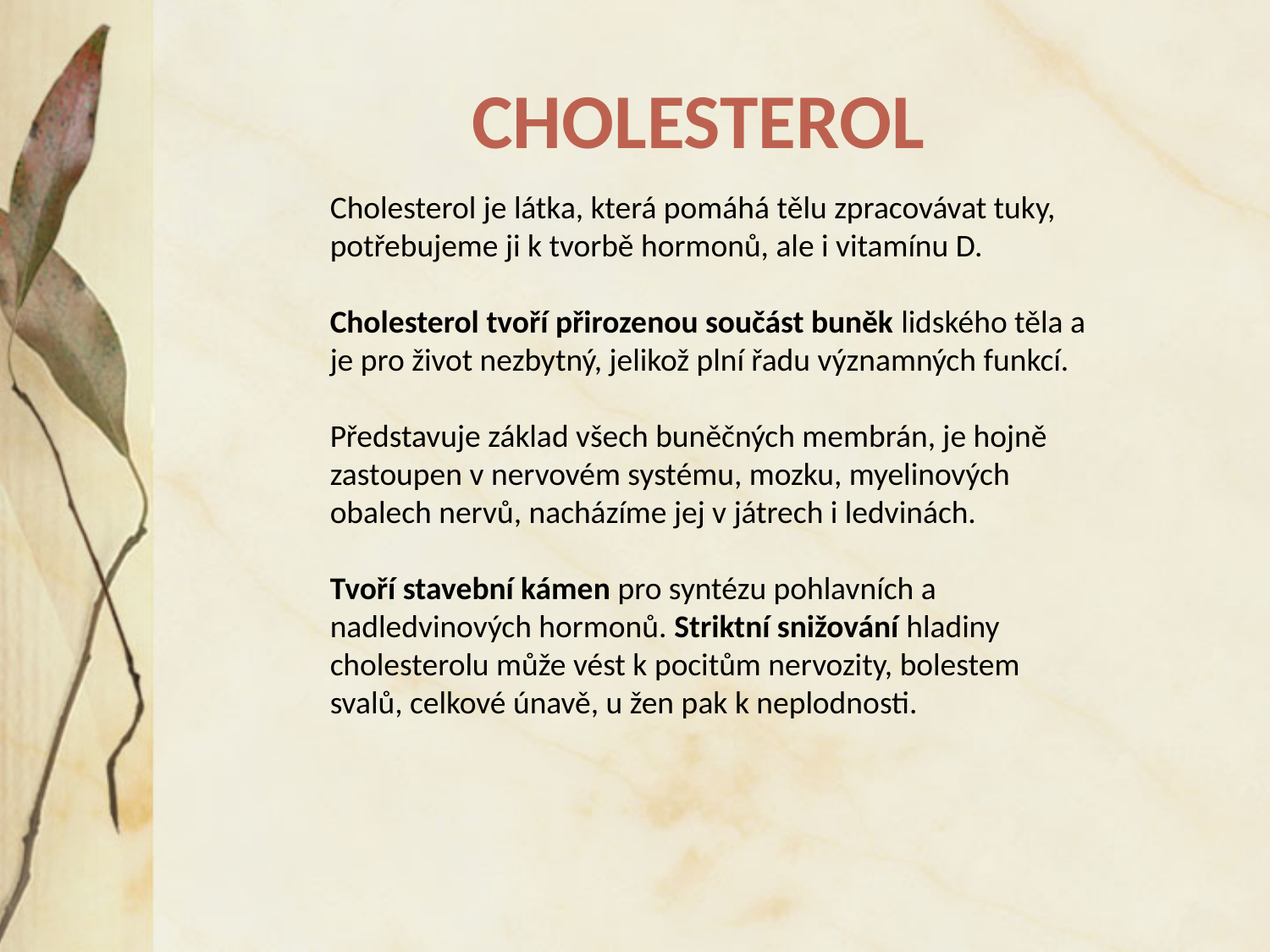

# CHOLESTEROL
Cholesterol je látka, která pomáhá tělu zpracovávat tuky, potřebujeme ji k tvorbě hormonů, ale i vitamínu D.

Cholesterol tvoří přirozenou součást buněk lidského těla a je pro život nezbytný, jelikož plní řadu významných funkcí.

Představuje základ všech buněčných membrán, je hojně zastoupen v nervovém systému, mozku, myelinových obalech nervů, nacházíme jej v játrech i ledvinách.

Tvoří stavební kámen pro syntézu pohlavních a nadledvinových hormonů. Striktní snižování hladiny cholesterolu může vést k pocitům nervozity, bolestem svalů, celkové únavě, u žen pak k neplodnosti.